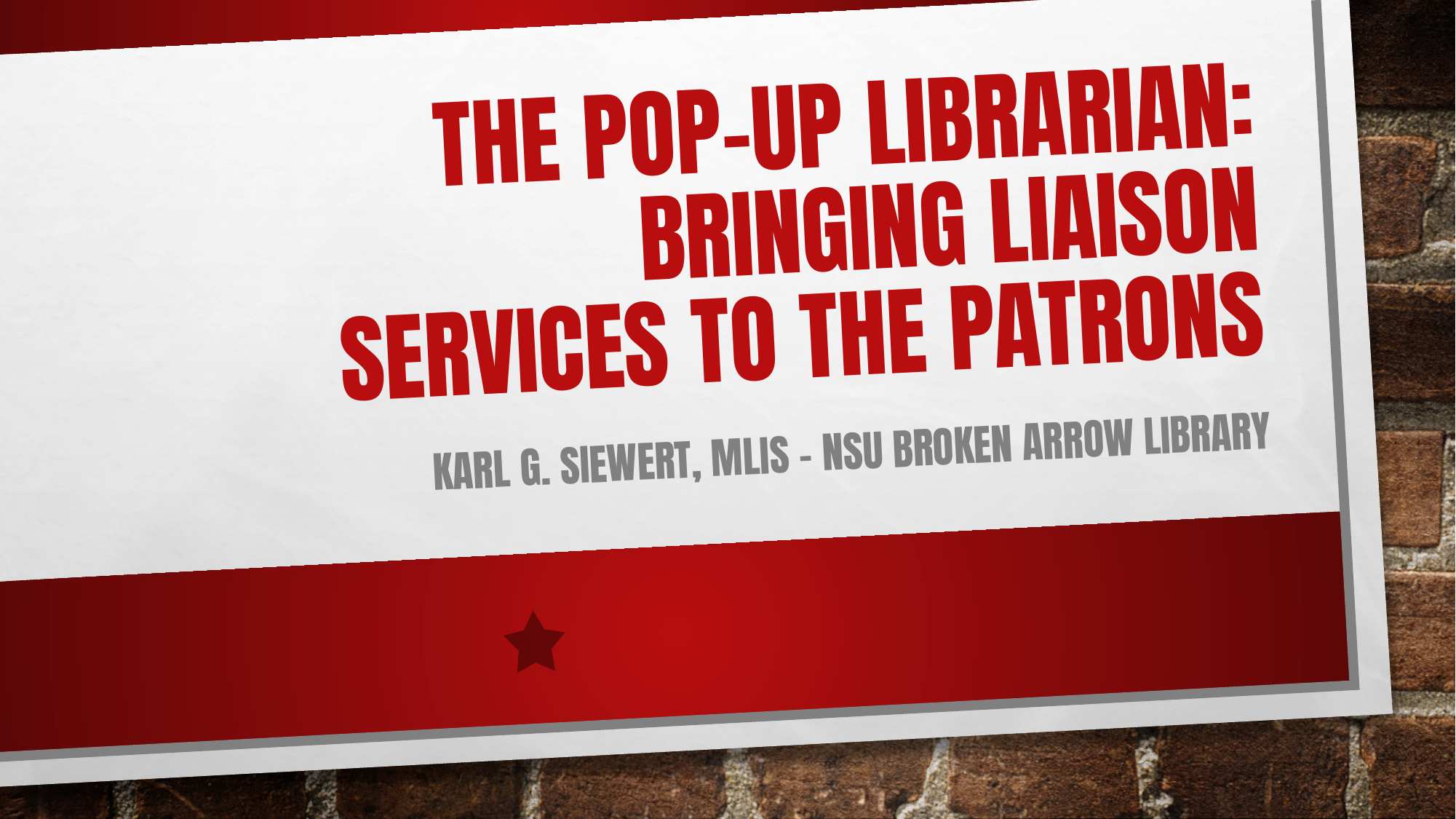

# The Pop-Up Librarian: Bringing Liaison Services To The Patrons
Karl G. Siewert, MLIS – Nsu Broken Arrow Library